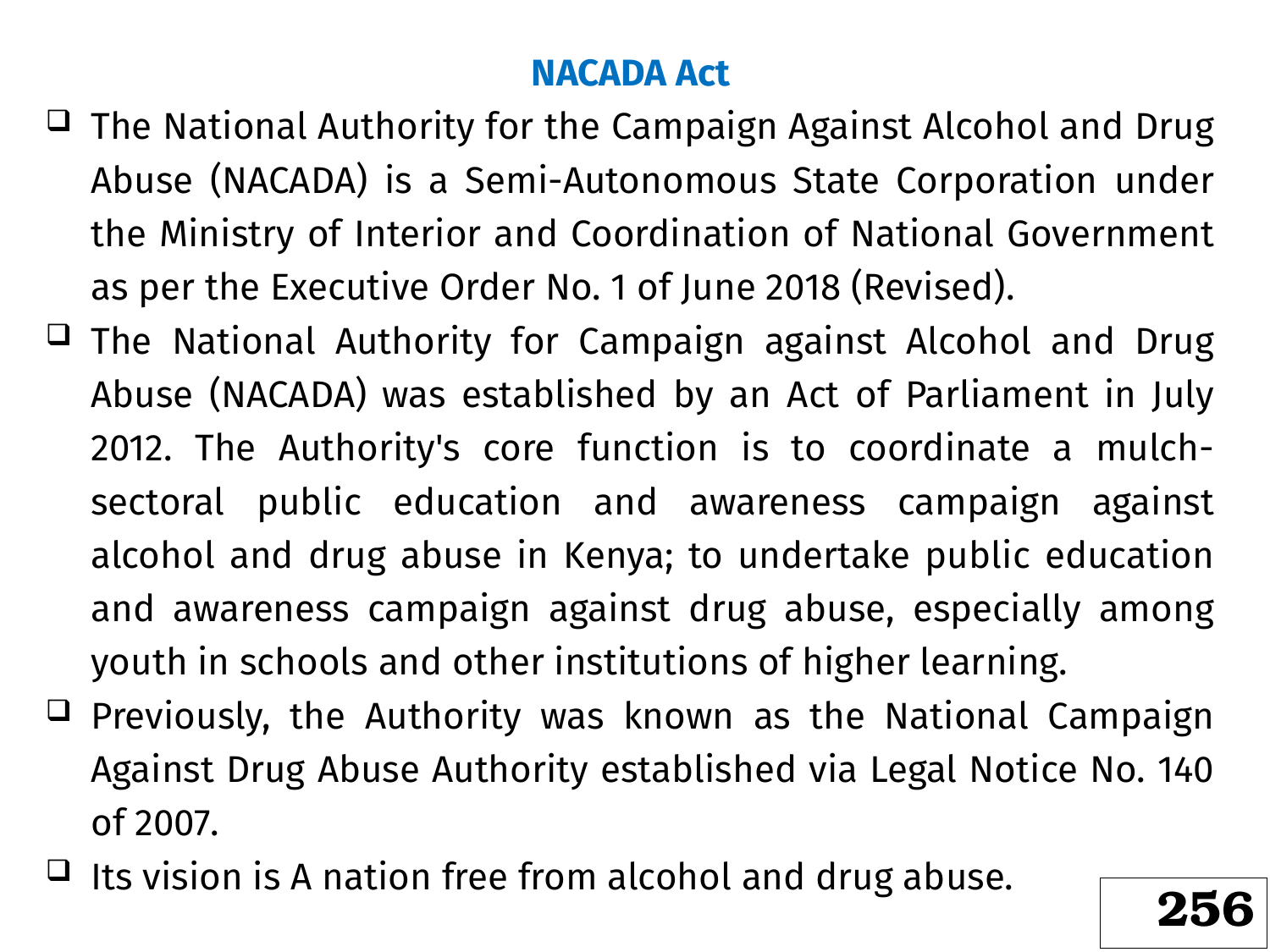

NACADA Act
The National Authority for the Campaign Against Alcohol and Drug Abuse (NACADA) is a Semi-Autonomous State Corporation under the Ministry of Interior and Coordination of National Government as per the Executive Order No. 1 of June 2018 (Revised).
The National Authority for Campaign against Alcohol and Drug Abuse (NACADA) was established by an Act of Parliament in July 2012. The Authority's core function is to coordinate a mulch-sectoral public education and awareness campaign against alcohol and drug abuse in Kenya; to undertake public education and awareness campaign against drug abuse, especially among youth in schools and other institutions of higher learning.
Previously, the Authority was known as the National Campaign Against Drug Abuse Authority established via Legal Notice No. 140 of 2007.
Its vision is A nation free from alcohol and drug abuse.

256